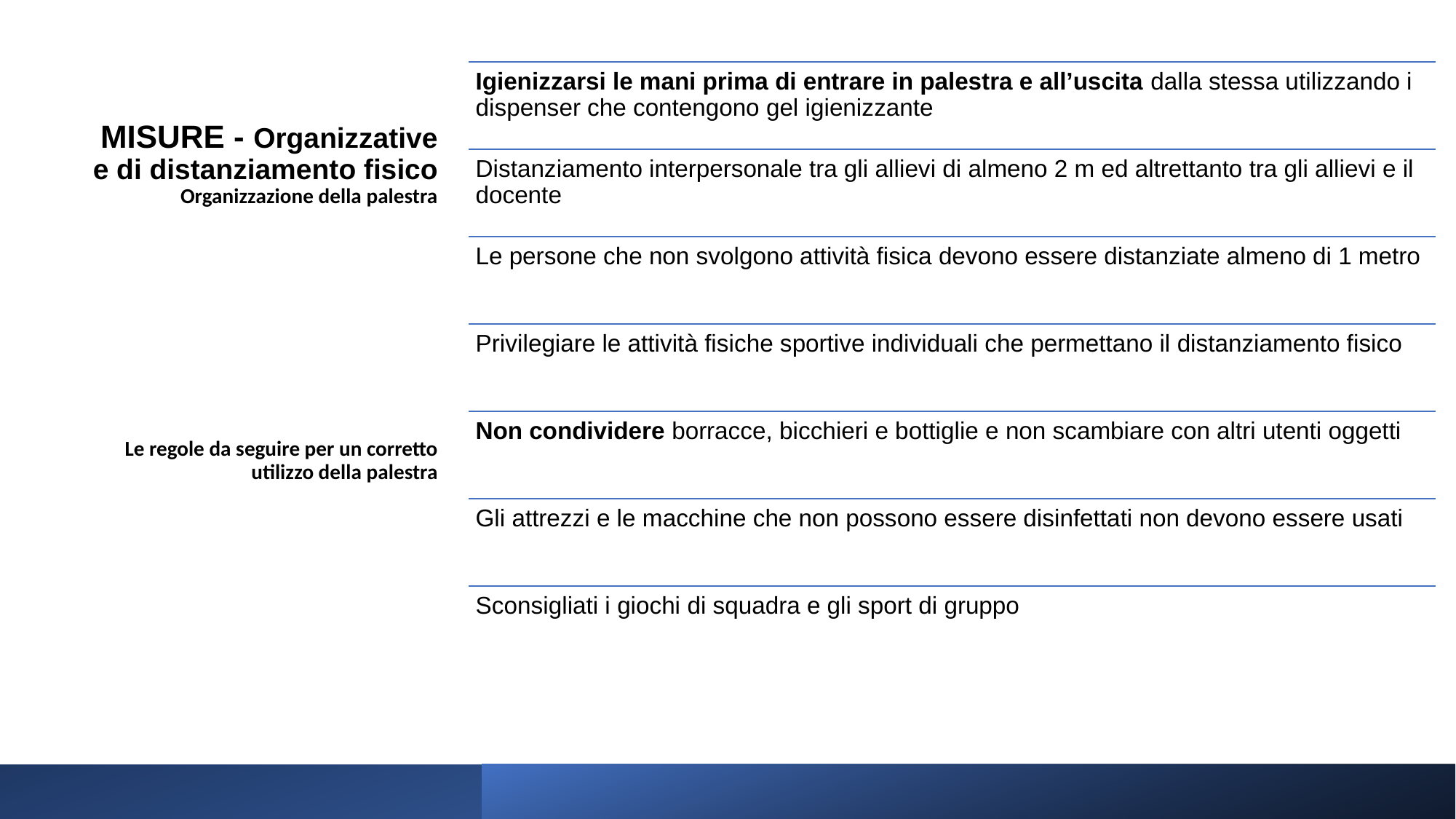

Igienizzarsi le mani prima di entrare in palestra e all’uscita dalla stessa utilizzando i dispenser che contengono gel igienizzante

Distanziamento interpersonale tra gli allievi di almeno 2 m ed altrettanto tra gli allievi e il docente

Le persone che non svolgono attività fisica devono essere distanziate almeno di 1 metro

Privilegiare le attività fisiche sportive individuali che permettano il distanziamento fisico

Non condividere borracce, bicchieri e bottiglie e non scambiare con altri utenti oggetti

Gli attrezzi e le macchine che non possono essere disinfettati non devono essere usati

Sconsigliati i giochi di squadra e gli sport di gruppo
# MISURE - Organizzative e di distanziamento fisico Organizzazione della palestra Le regole da seguire per un corretto utilizzo della palestra